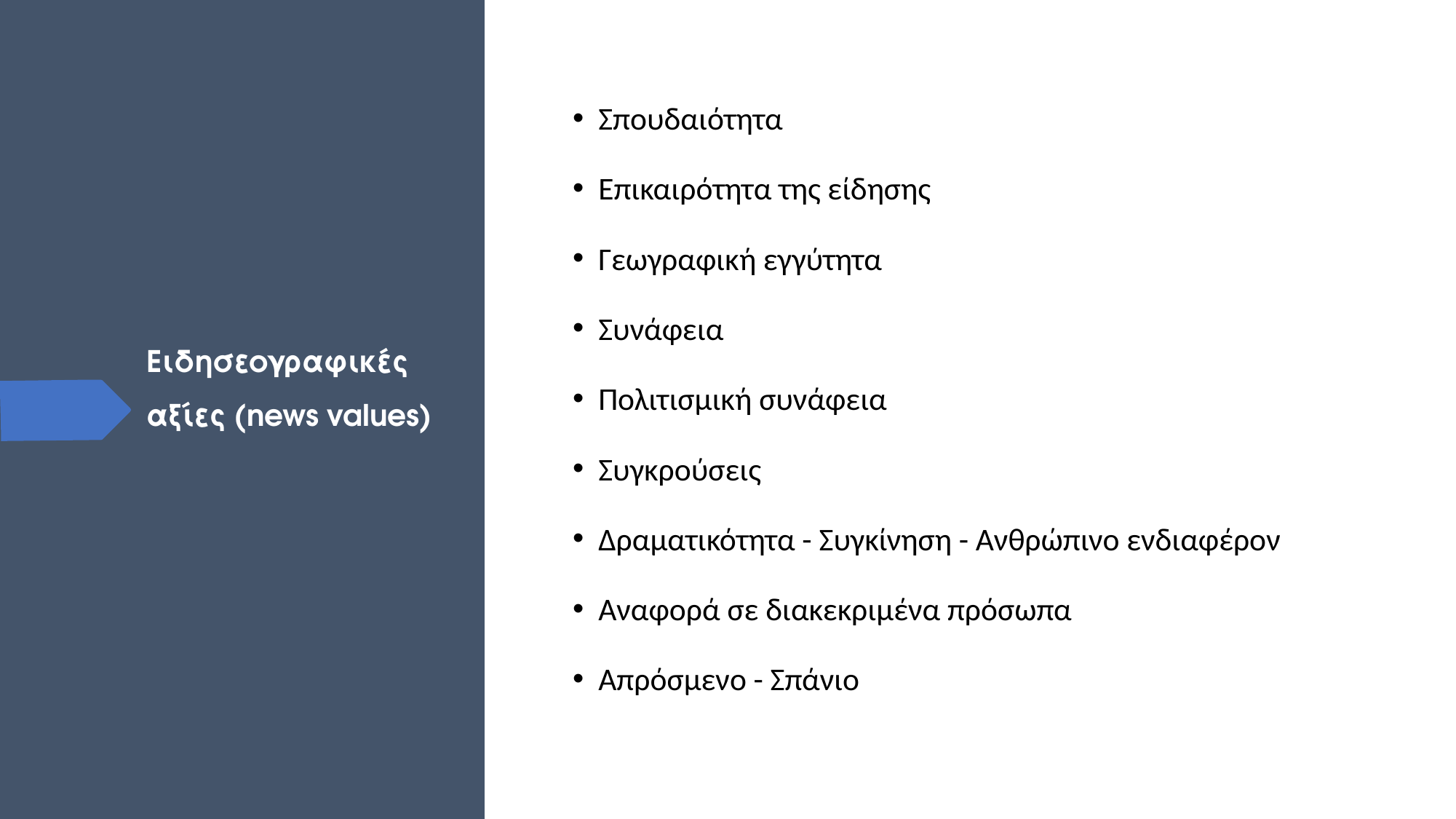

# Ειδησεογραφικές αξίες (news values)
Σπουδαιότητα
Επικαιρότητα της είδησης
Γεωγραφική εγγύτητα
Συνάφεια
Πολιτισμική συνάφεια
Συγκρούσεις
Δραματικότητα - Συγκίνηση - Ανθρώπινο ενδιαφέρον
Αναφορά σε διακεκριμένα πρόσωπα
Απρόσμενο - Σπάνιο